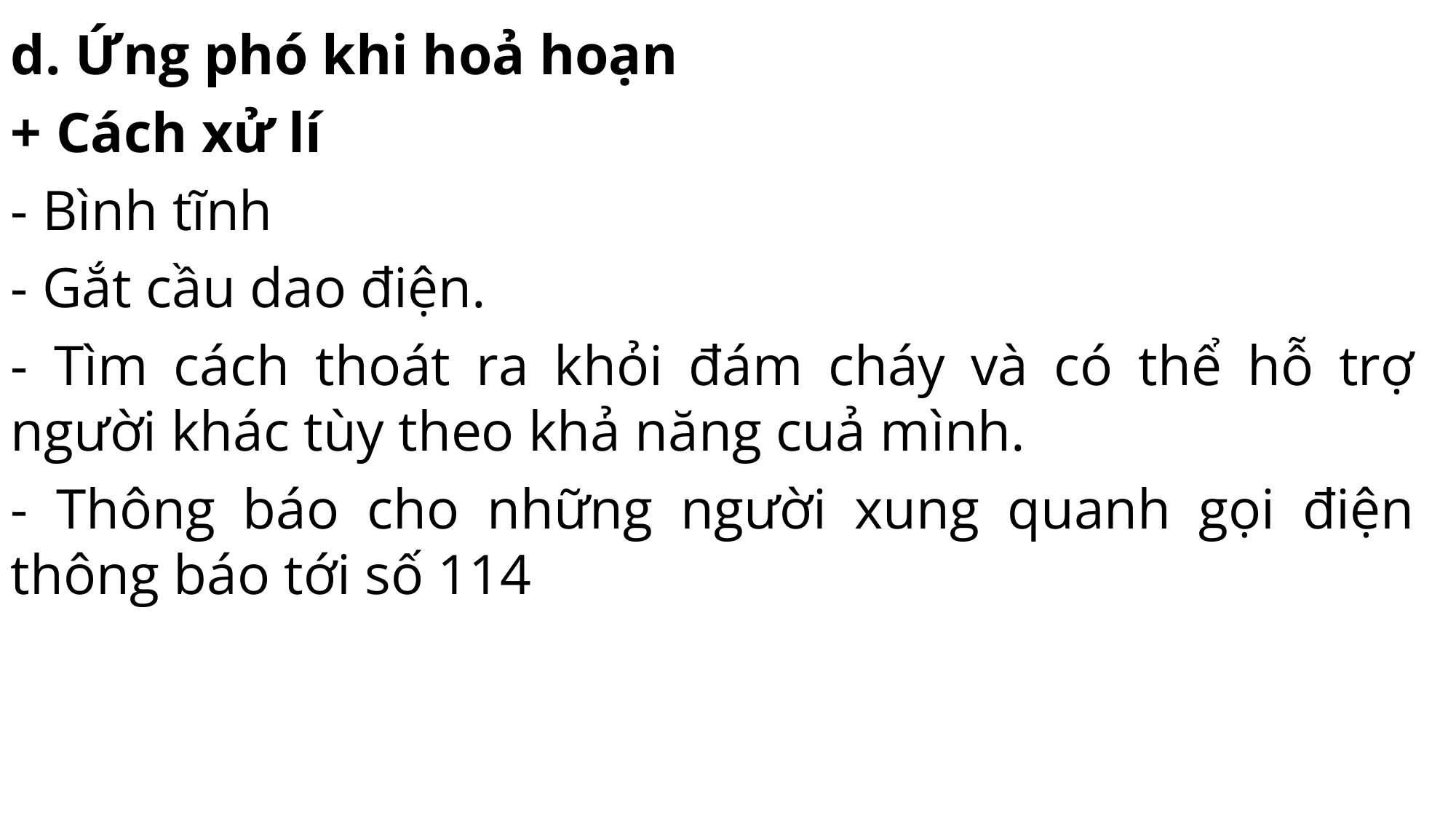

d. Ứng phó khi hoả hoạn
+ Cách xử lí
- Bình tĩnh
- Gắt cầu dao điện.
- Tìm cách thoát ra khỏi đám cháy và có thể hỗ trợ người khác tùy theo khả năng cuả mình.
- Thông báo cho những người xung quanh gọi điện thông báo tới số 114